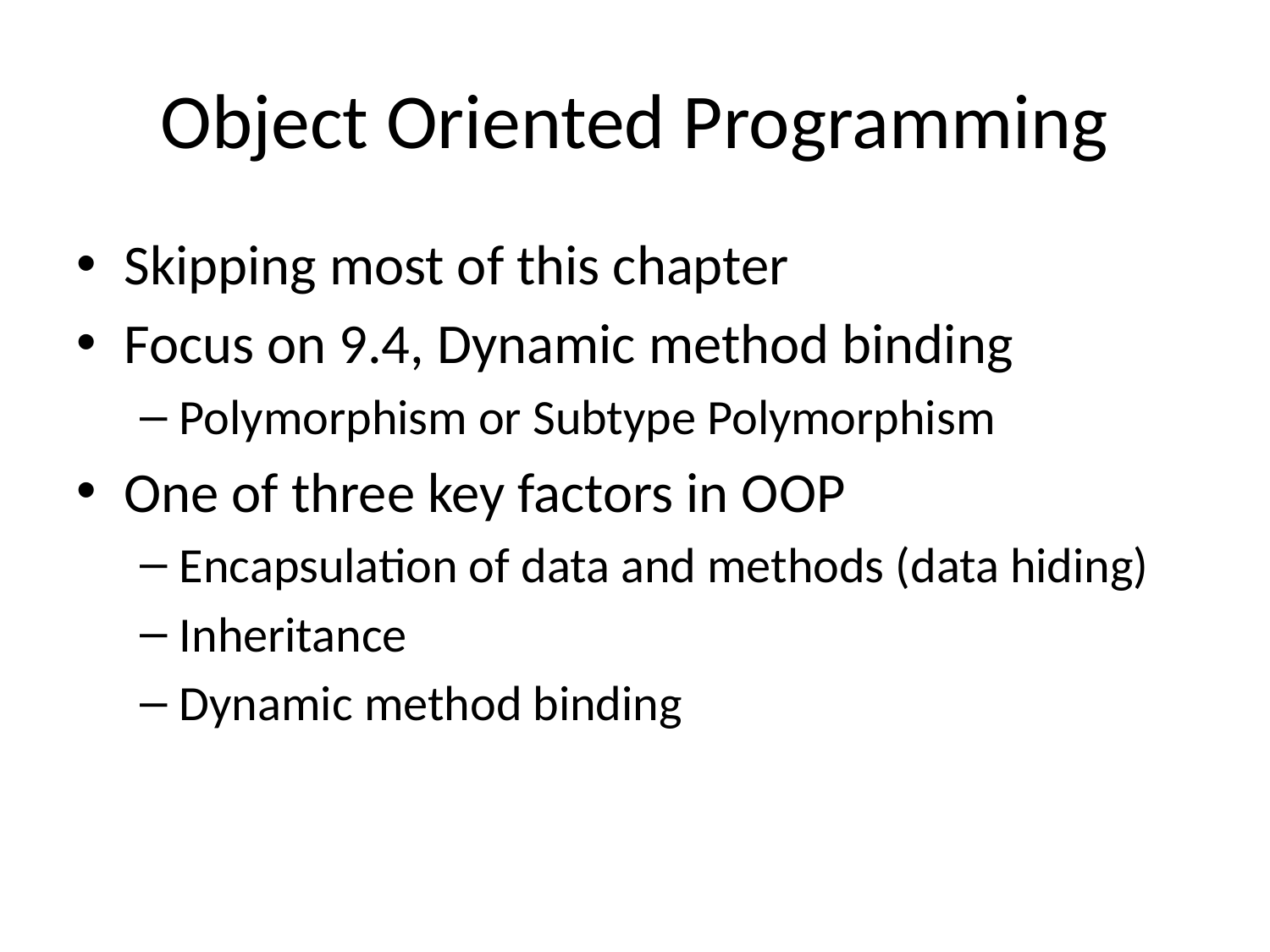

# Object Oriented Programming
Skipping most of this chapter
Focus on 9.4, Dynamic method binding
Polymorphism or Subtype Polymorphism
One of three key factors in OOP
Encapsulation of data and methods (data hiding)
Inheritance
Dynamic method binding